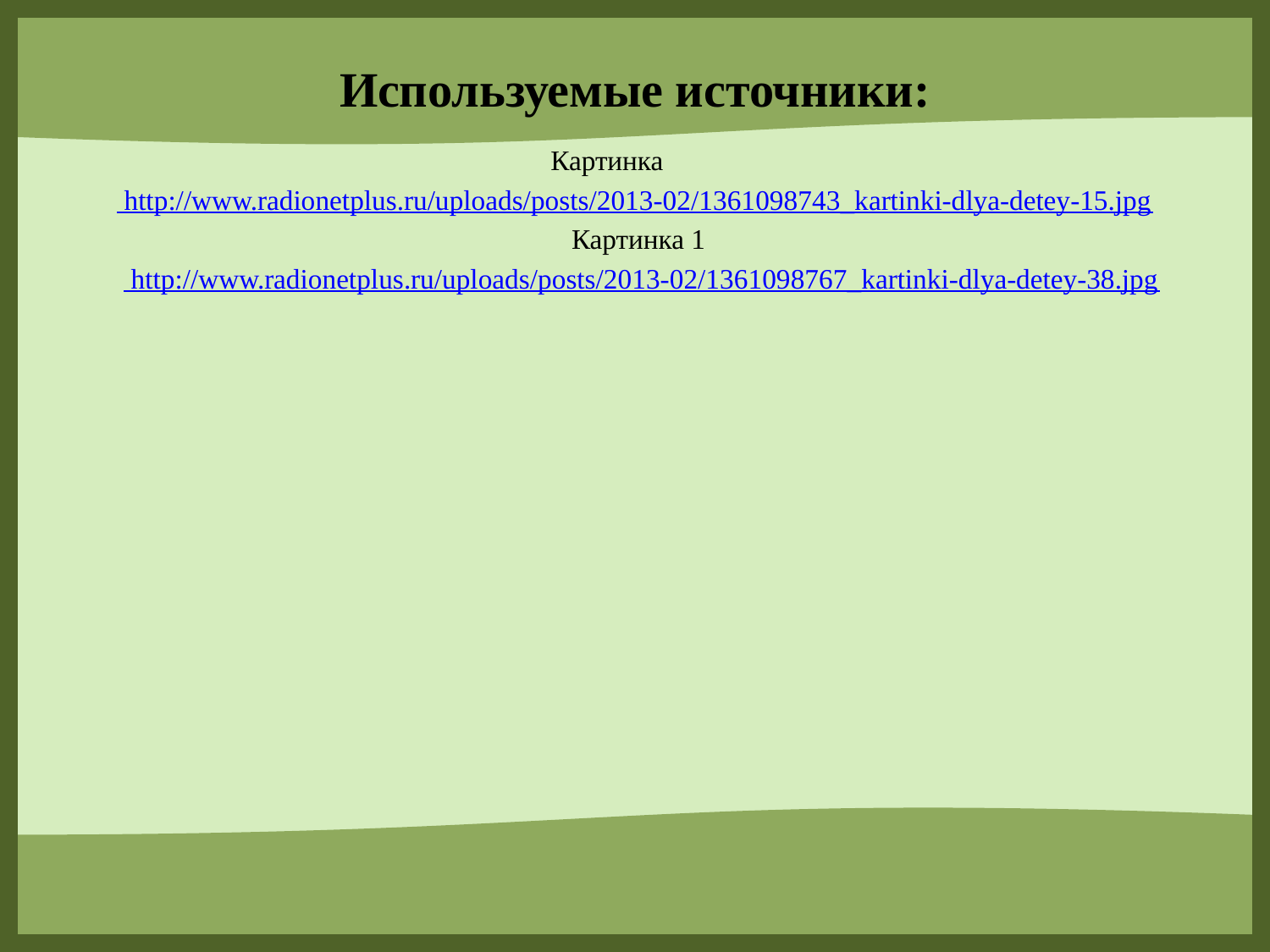

# Используемые источники:
 Картинка
 http://www.radionetplus.ru/uploads/posts/2013-02/1361098743_kartinki-dlya-detey-15.jpg
 Картинка 1
   http://www.radionetplus.ru/uploads/posts/2013-02/1361098767_kartinki-dlya-detey-38.jpg